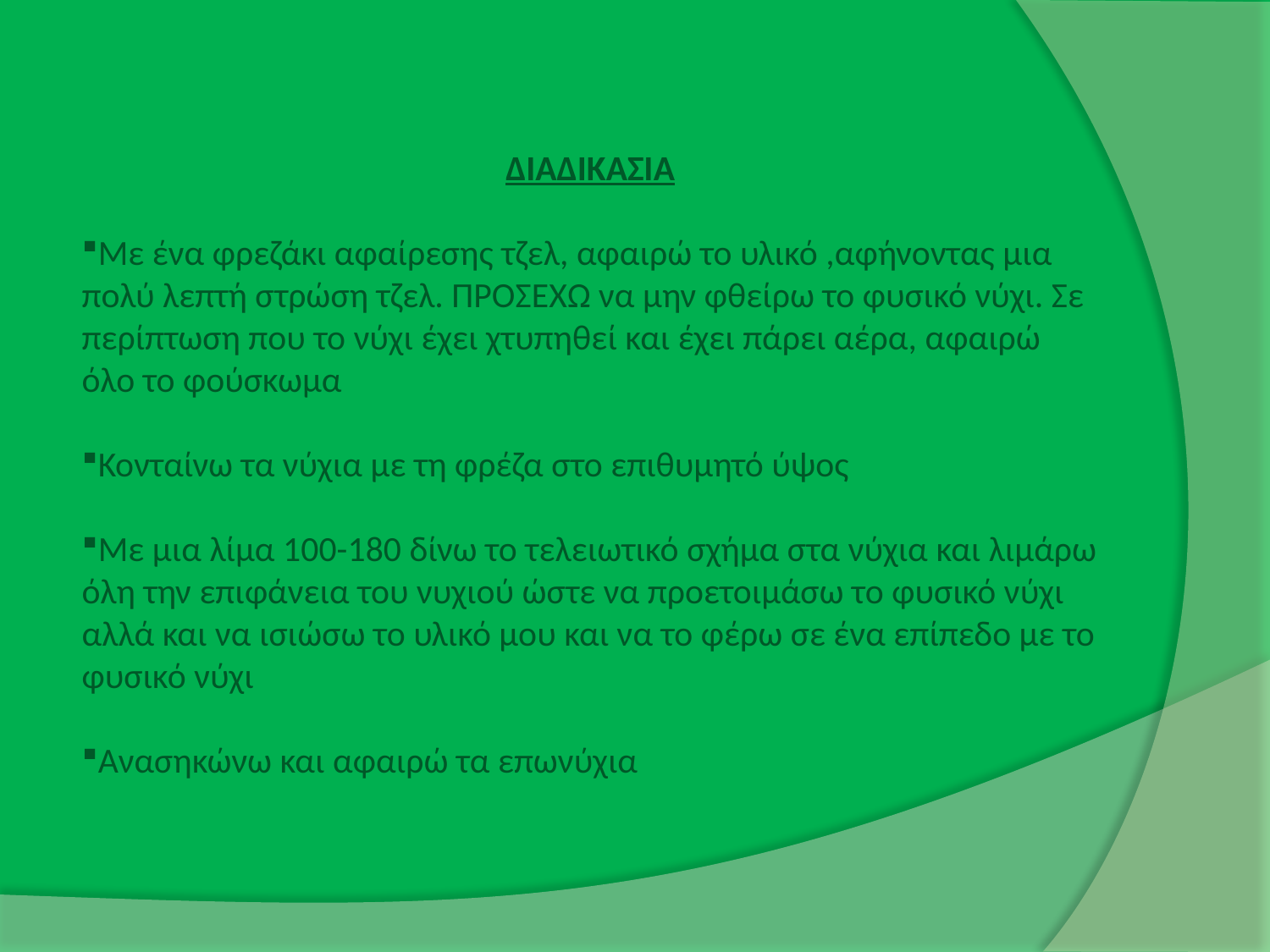

ΔΙΑΔΙΚΑΣΙΑ

Με ένα φρεζάκι αφαίρεσης τζελ, αφαιρώ το υλικό ,αφήνοντας μια πολύ λεπτή στρώση τζελ. ΠΡΟΣΕΧΩ να μην φθείρω το φυσικό νύχι. Σε περίπτωση που το νύχι έχει χτυπηθεί και έχει πάρει αέρα, αφαιρώ όλο το φούσκωμα

Κονταίνω τα νύχια με τη φρέζα στο επιθυμητό ύψος

Με μια λίμα 100-180 δίνω το τελειωτικό σχήμα στα νύχια και λιμάρω όλη την επιφάνεια του νυχιού ώστε να προετοιμάσω το φυσικό νύχι αλλά και να ισιώσω το υλικό μου και να το φέρω σε ένα επίπεδο με το φυσικό νύχι

Ανασηκώνω και αφαιρώ τα επωνύχια